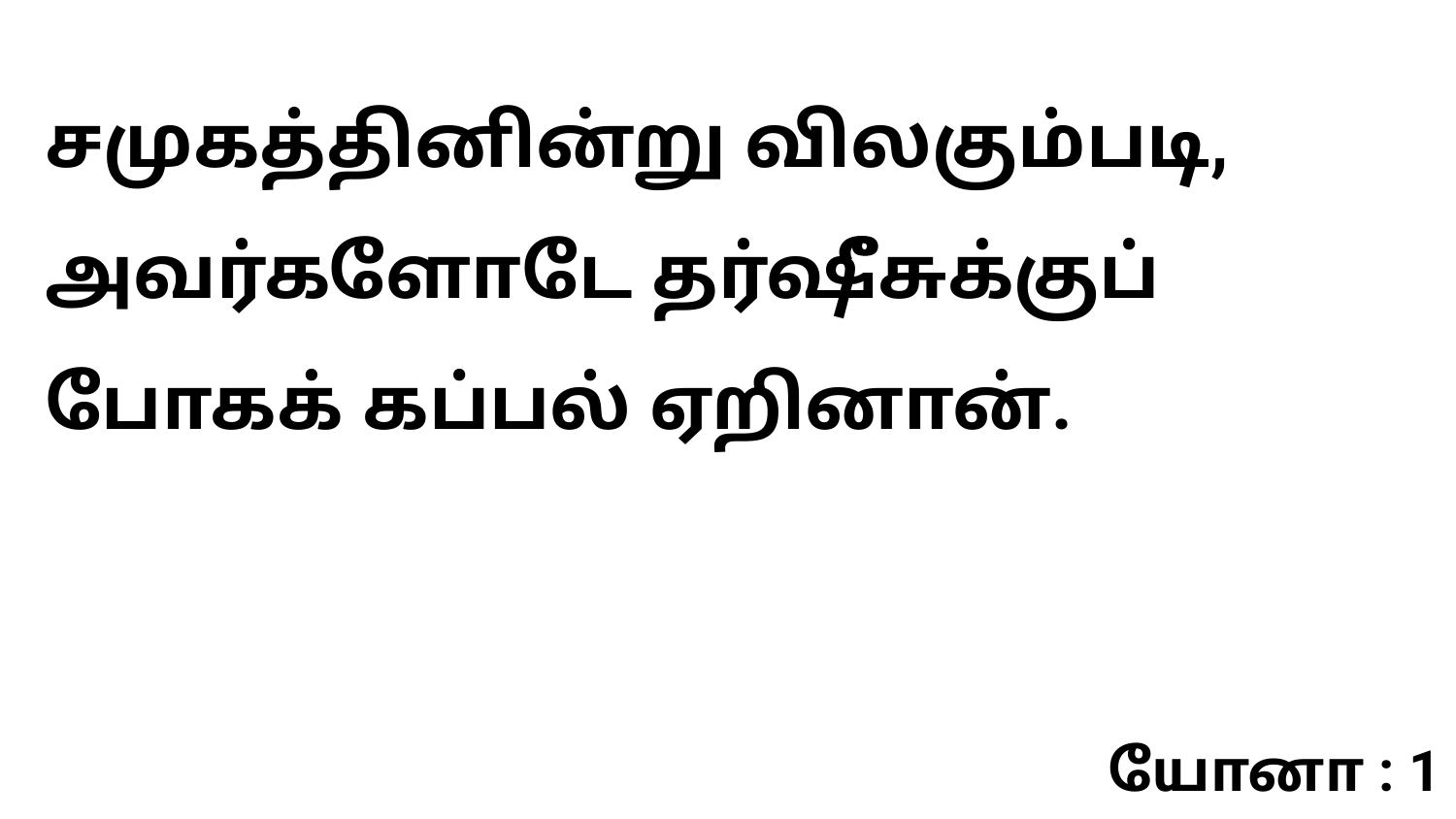

சமுகத்தினின்று விலகும்படி, அவர்களோடே தர்ஷீீசுக்குப் போகக் கப்பல் ஏறினான்.
யோனா : 1